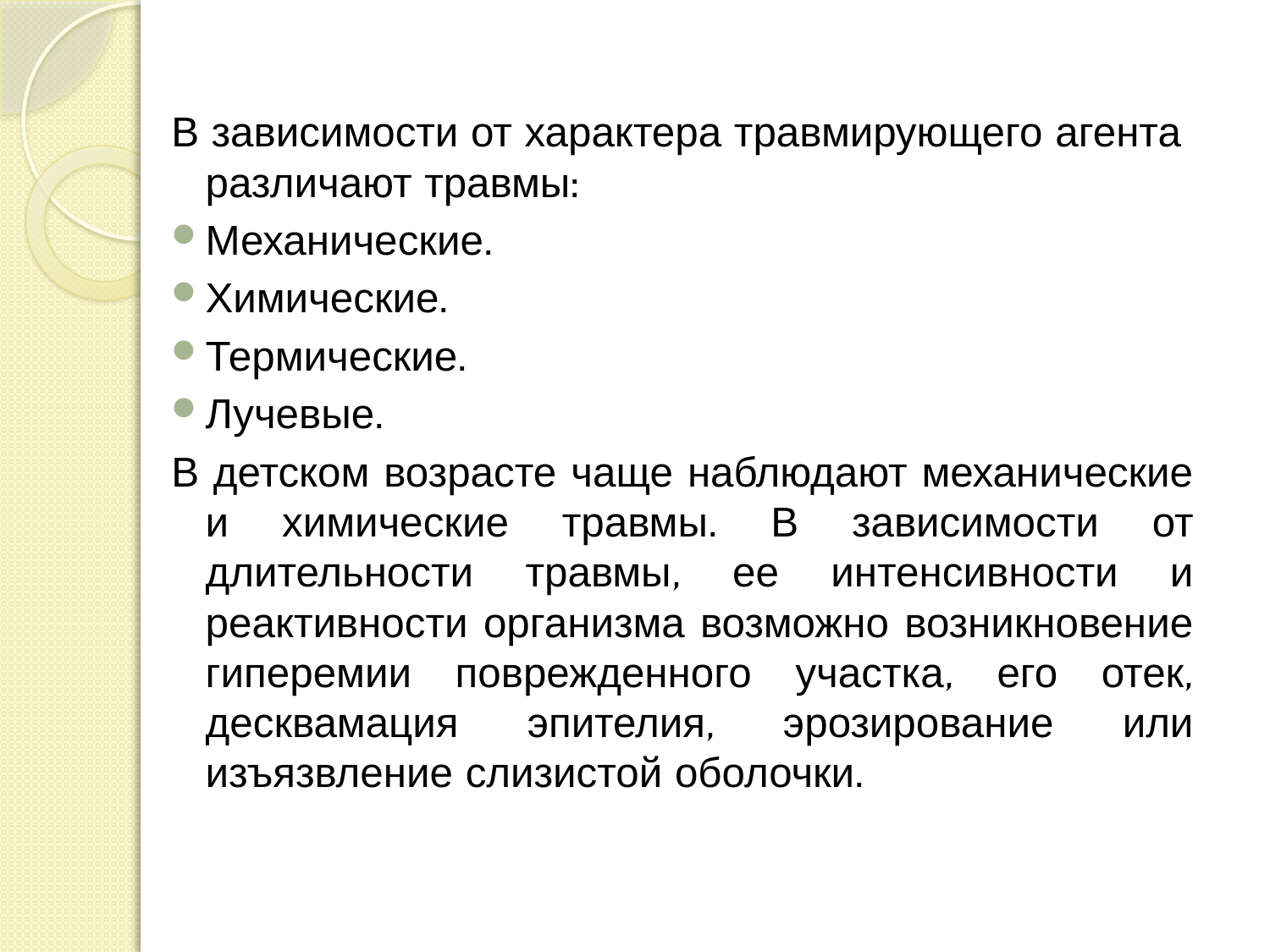

В зависимости от характера травмирующего агента различают травмы:
Механические.
Химические.
Термические.
Лучевые.
В детском возрасте чаще наблюдают механические и химические травмы. В зависимости от длительности травмы, ее интенсивности и реактивности организма возможно возникновение гиперемии поврежденного участка, его отек, десквамация эпителия, эрозирование или изъязвление слизистой оболочки.